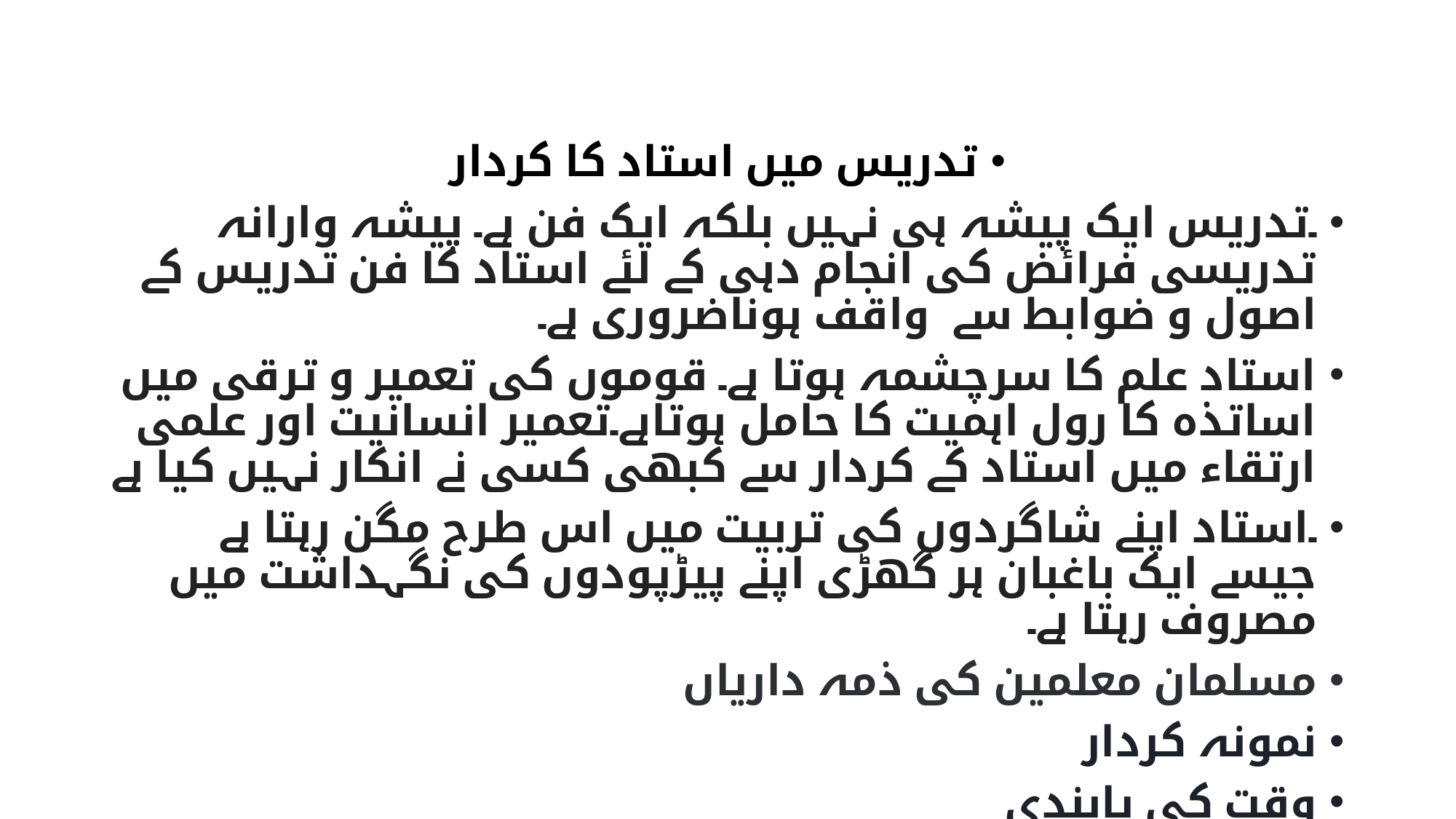

تدریس میں استاد کا کردار
۔تدریس ایک پیشہ ہی نہیں بلکہ ایک فن ہے۔ پیشہ وارانہ تدریسی فرائض کی انجام دہی کے لئے استاد کا فن تدریس کے اصول و ضوابط سے  واقف ہوناضروری ہے۔
استاد علم کا سرچشمہ ہوتا ہے۔ قوموں کی تعمیر و ترقی میں اساتذہ کا رول اہمیت کا حامل ہوتاہے۔تعمیر انسانیت اور علمی ارتقاء میں استاد کے کردار سے کبھی کسی نے انکار نہیں کیا ہے
۔استاد اپنے شاگردوں کی تربیت میں اس طرح مگن رہتا ہے جیسے ایک باغبان ہر گھڑی اپنے پیڑپودوں کی نگہداشت میں مصروف رہتا ہے۔
مسلمان معلمین کی ذمہ داریاں
نمونہ کردار
وقت کی پابندی